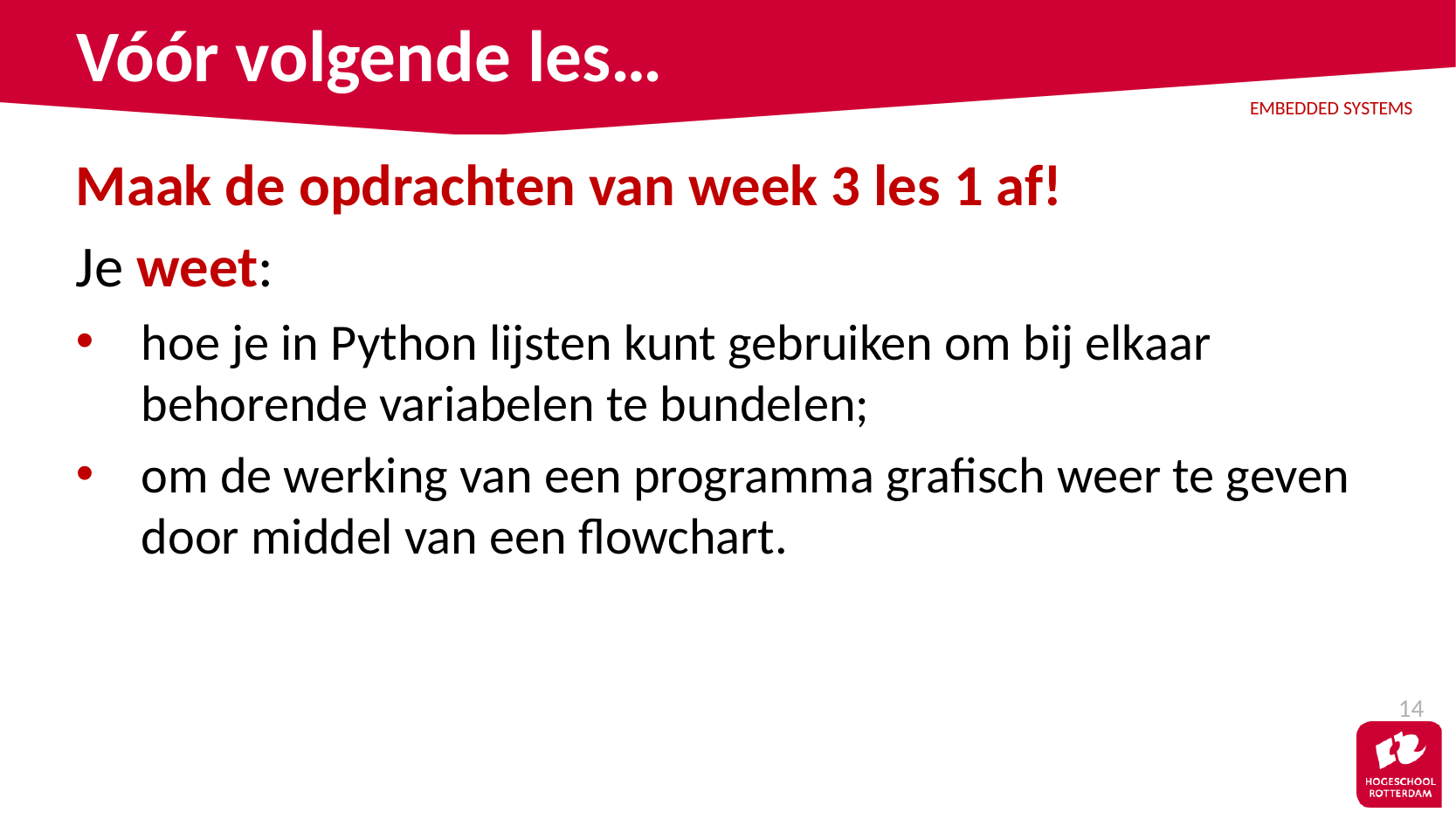

# Vóór volgende les…
Maak de opdrachten van week 3 les 1 af!
Je weet:
hoe je in Python lijsten kunt gebruiken om bij elkaar behorende variabelen te bundelen;
om de werking van een programma grafisch weer te geven door middel van een flowchart.
14